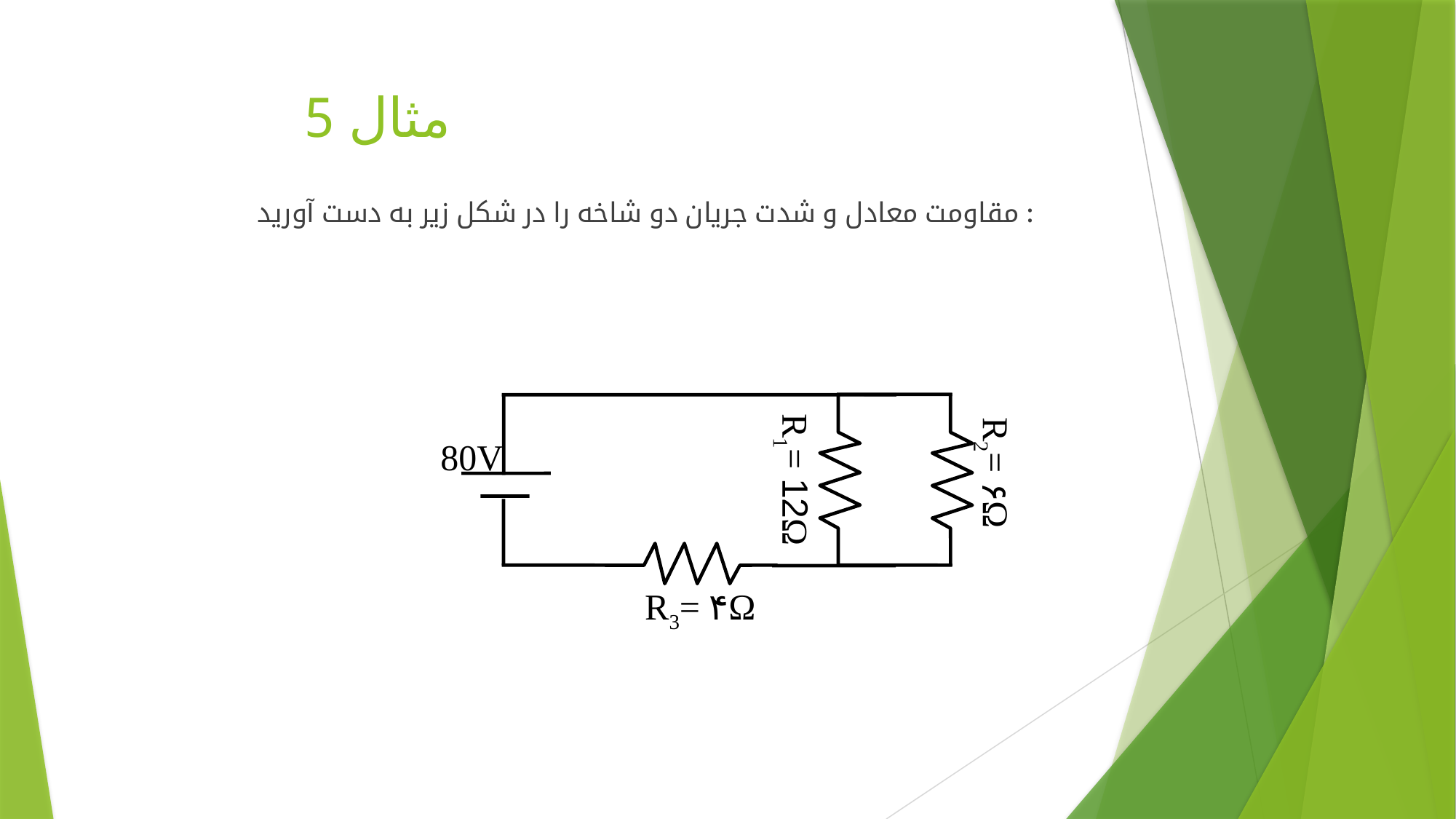

# مثال 5
مقاومت معادل و شدت جريان دو شاخه را در شكل زير به دست آوريد :

80V
R2= ۶Ω
R1= 12Ω
R3= ۴Ω